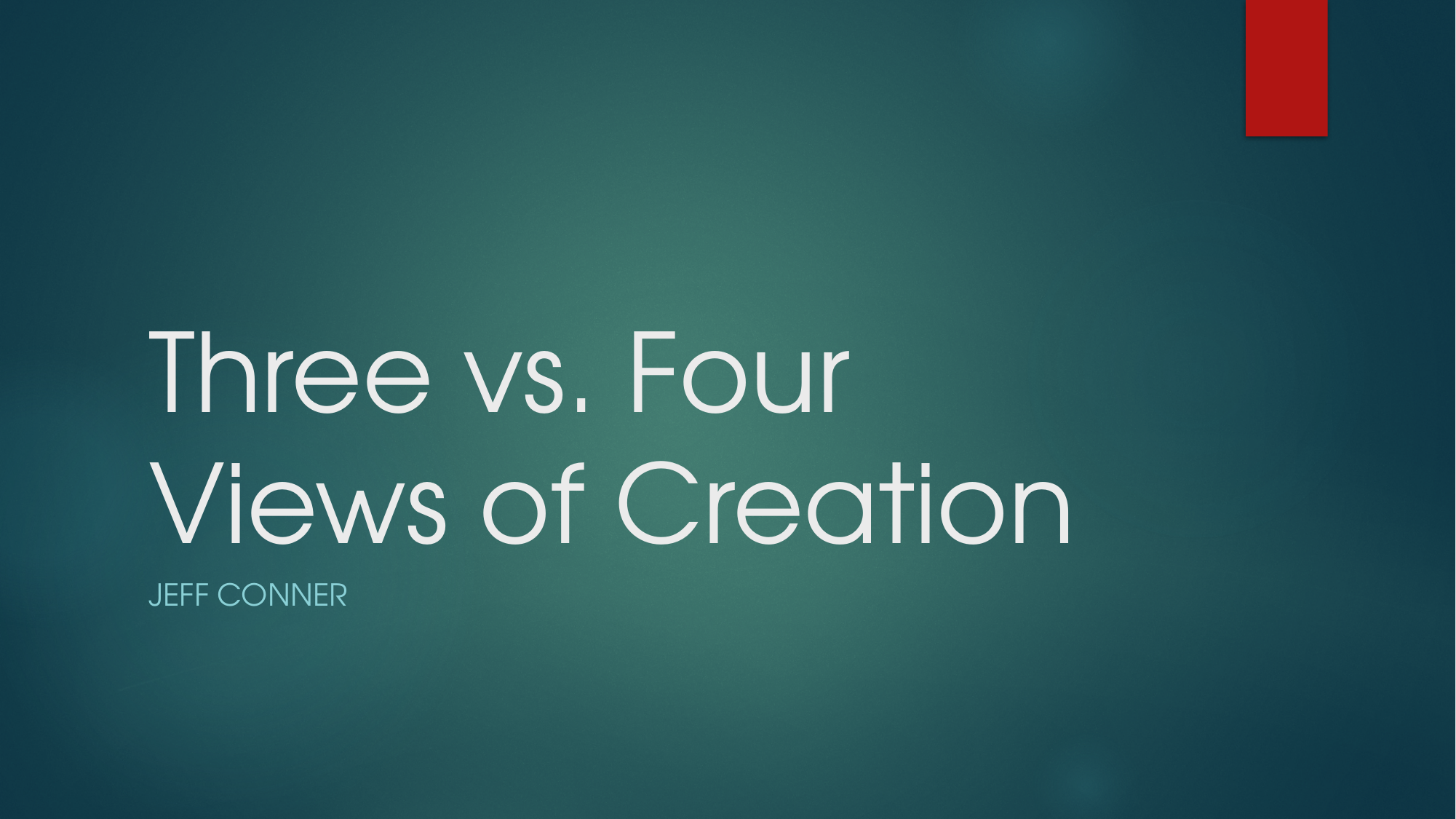

# Three vs. Four Views of Creation
Jeff Conner